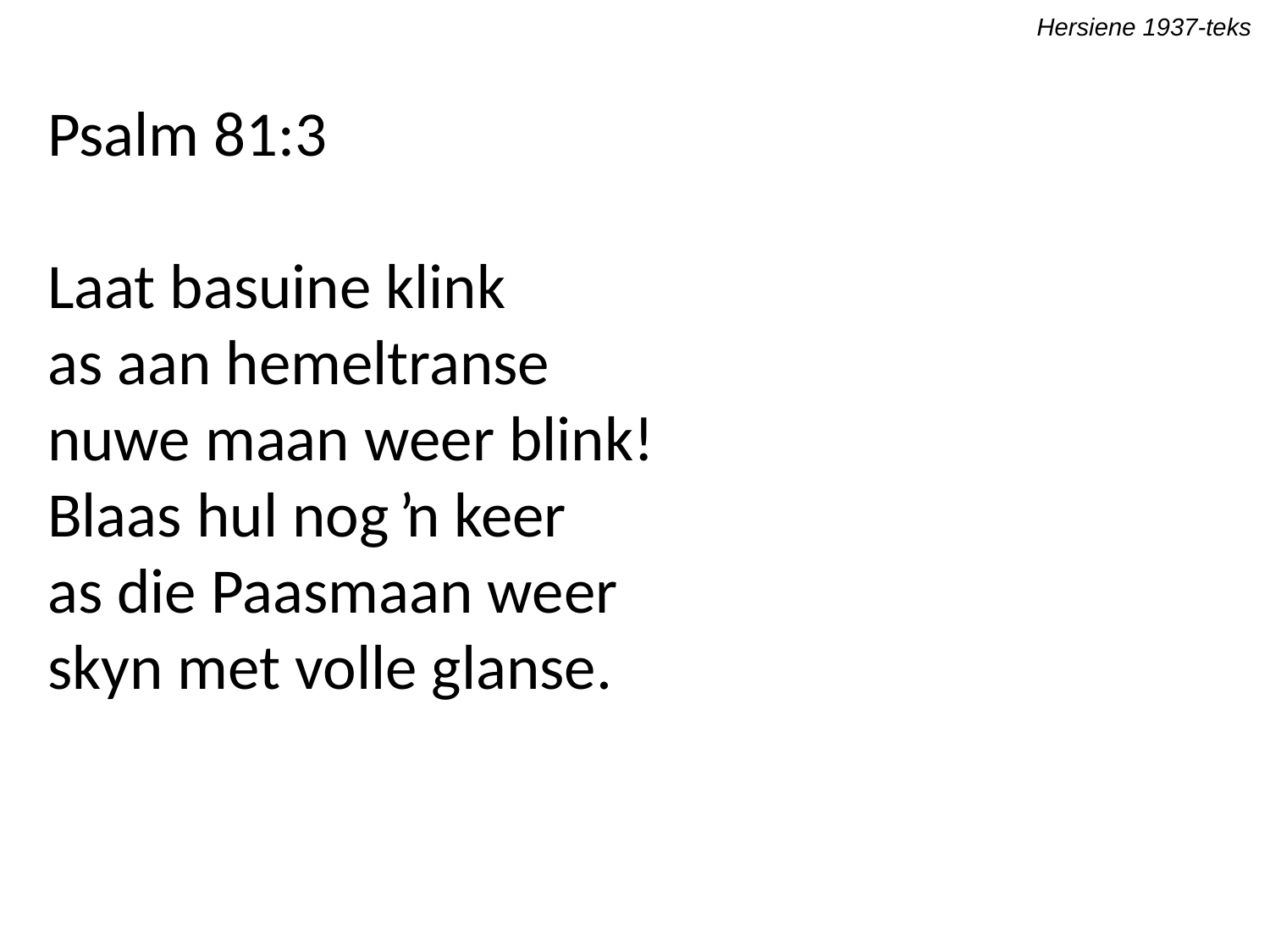

Hersiene 1937-teks
Psalm 81:3

Laat basuine klink
as aan hemeltranse
nuwe maan weer blink!
Blaas hul nog ŉ keer
as die Paasmaan weer
skyn met volle glanse.